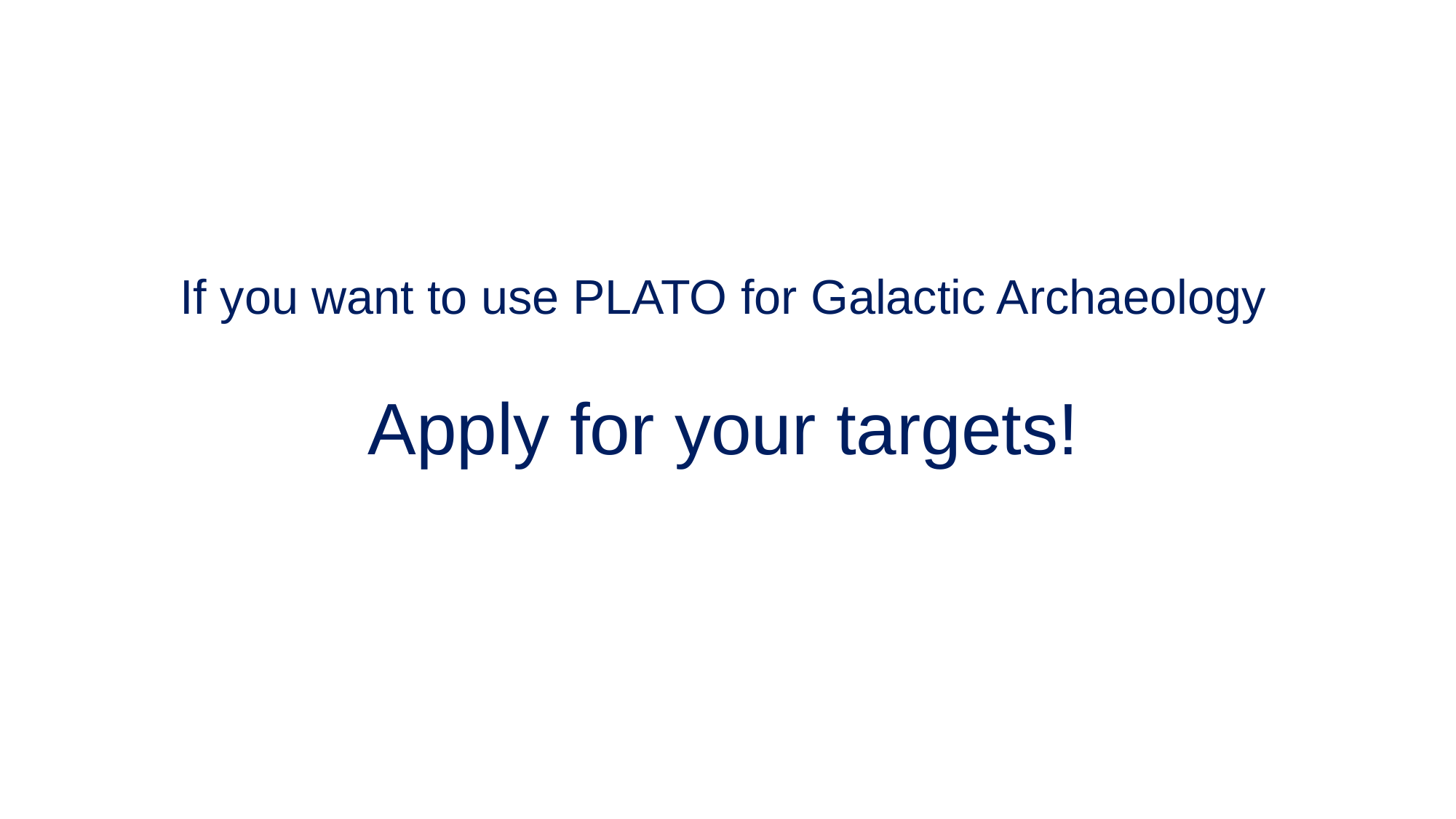

If you want to use PLATO for Galactic Archaeology

Apply for your targets!